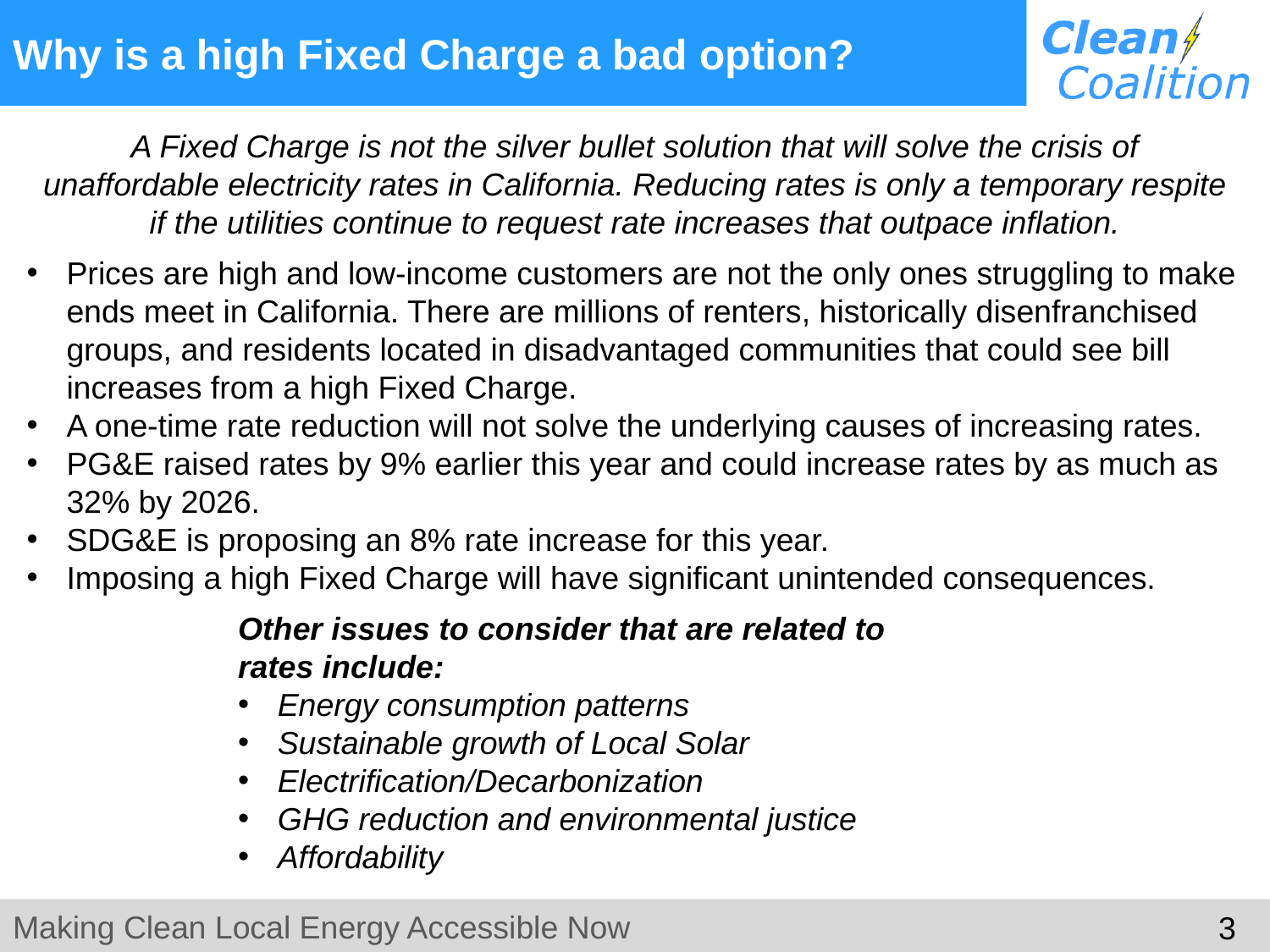

Why is a high Fixed Charge a bad option?
A Fixed Charge is not the silver bullet solution that will solve the crisis of unaffordable electricity rates in California. Reducing rates is only a temporary respite if the utilities continue to request rate increases that outpace inflation.
Prices are high and low-income customers are not the only ones struggling to make ends meet in California. There are millions of renters, historically disenfranchised groups, and residents located in disadvantaged communities that could see bill increases from a high Fixed Charge.
A one-time rate reduction will not solve the underlying causes of increasing rates.
PG&E raised rates by 9% earlier this year and could increase rates by as much as 32% by 2026.
SDG&E is proposing an 8% rate increase for this year.
Imposing a high Fixed Charge will have significant unintended consequences.

Other issues to consider that are related to rates include:
Energy consumption patterns
Sustainable growth of Local Solar
Electrification/Decarbonization
GHG reduction and environmental justice
Affordability